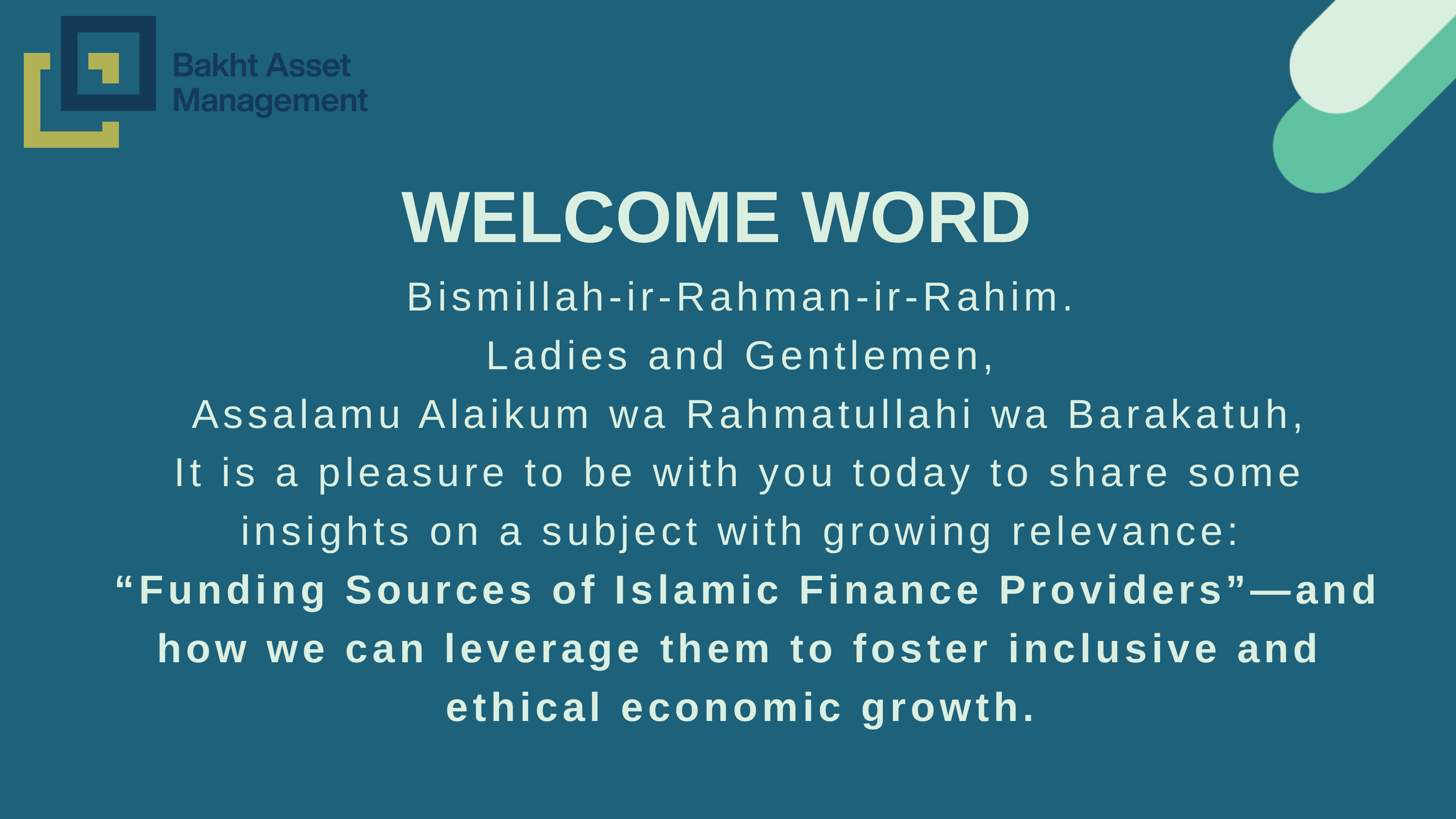

WELCOME WORD
Bismillah-ir-Rahman-ir-Rahim.
Ladies and Gentlemen,
 Assalamu Alaikum wa Rahmatullahi wa Barakatuh,
It is a pleasure to be with you today to share some insights on a subject with growing relevance:
 “Funding Sources of Islamic Finance Providers”—and how we can leverage them to foster inclusive and ethical economic growth.